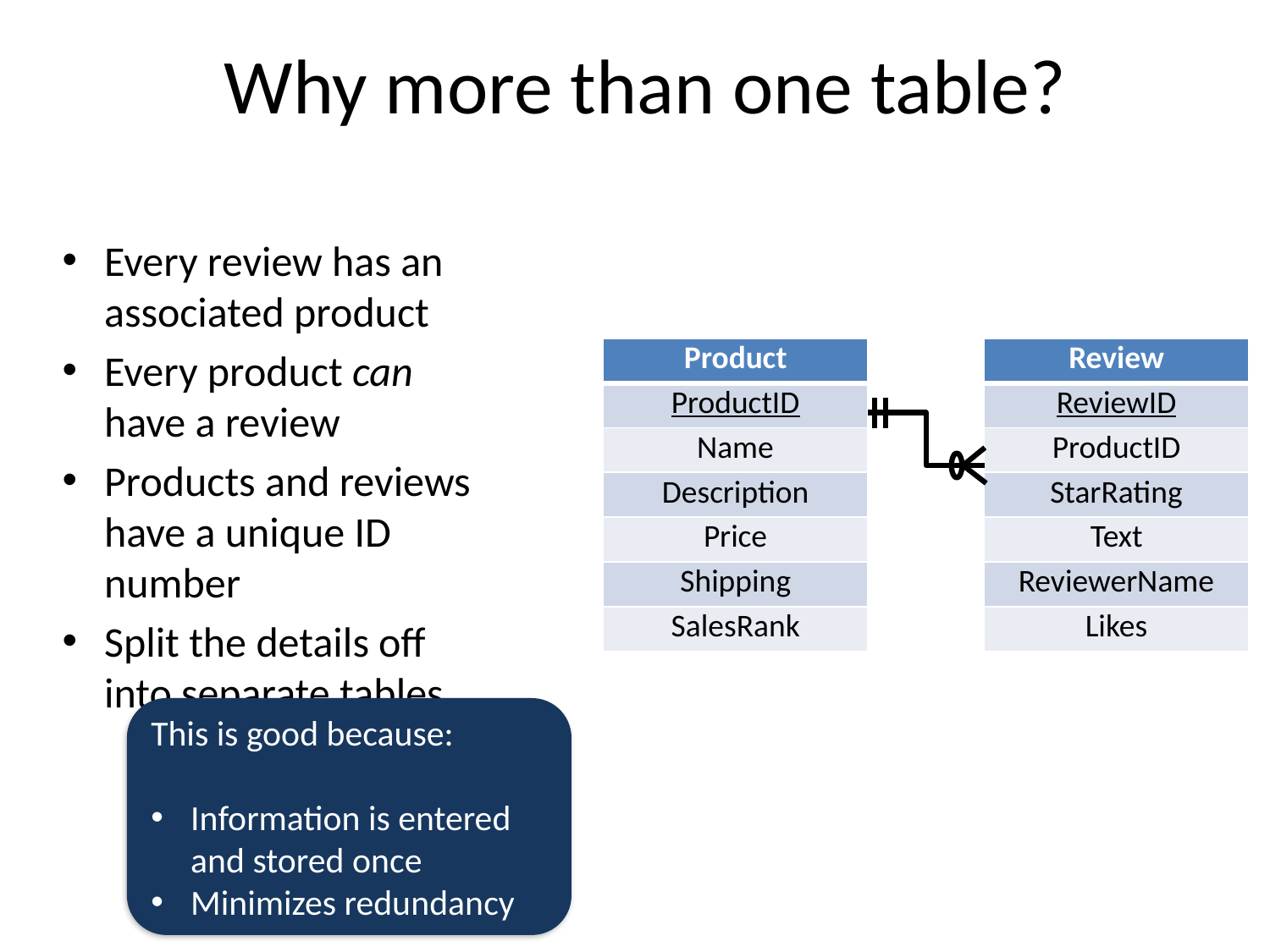

# Why more than one table?
Every review has an associated product
Every product can have a review
Products and reviews have a unique ID number
Split the details off into separate tables
| Product |
| --- |
| ProductID |
| Name |
| Description |
| Price |
| Shipping |
| SalesRank |
| Review |
| --- |
| ReviewID |
| ProductID |
| StarRating |
| Text |
| ReviewerName |
| Likes |

This is good because:

Information is entered and stored once
Minimizes redundancy